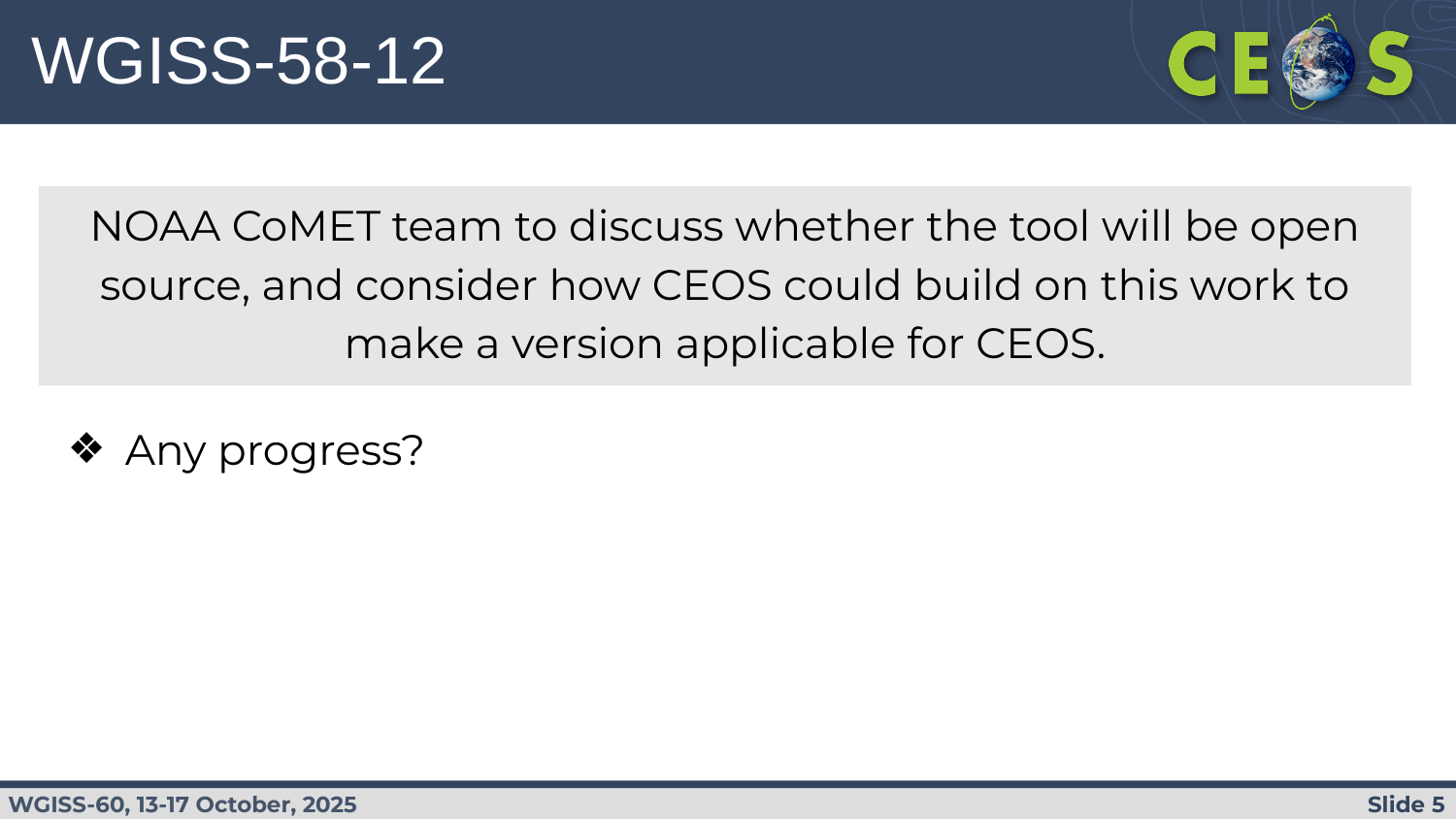

# WGISS-58-12
NOAA CoMET team to discuss whether the tool will be open source, and consider how CEOS could build on this work to make a version applicable for CEOS.

Any progress?